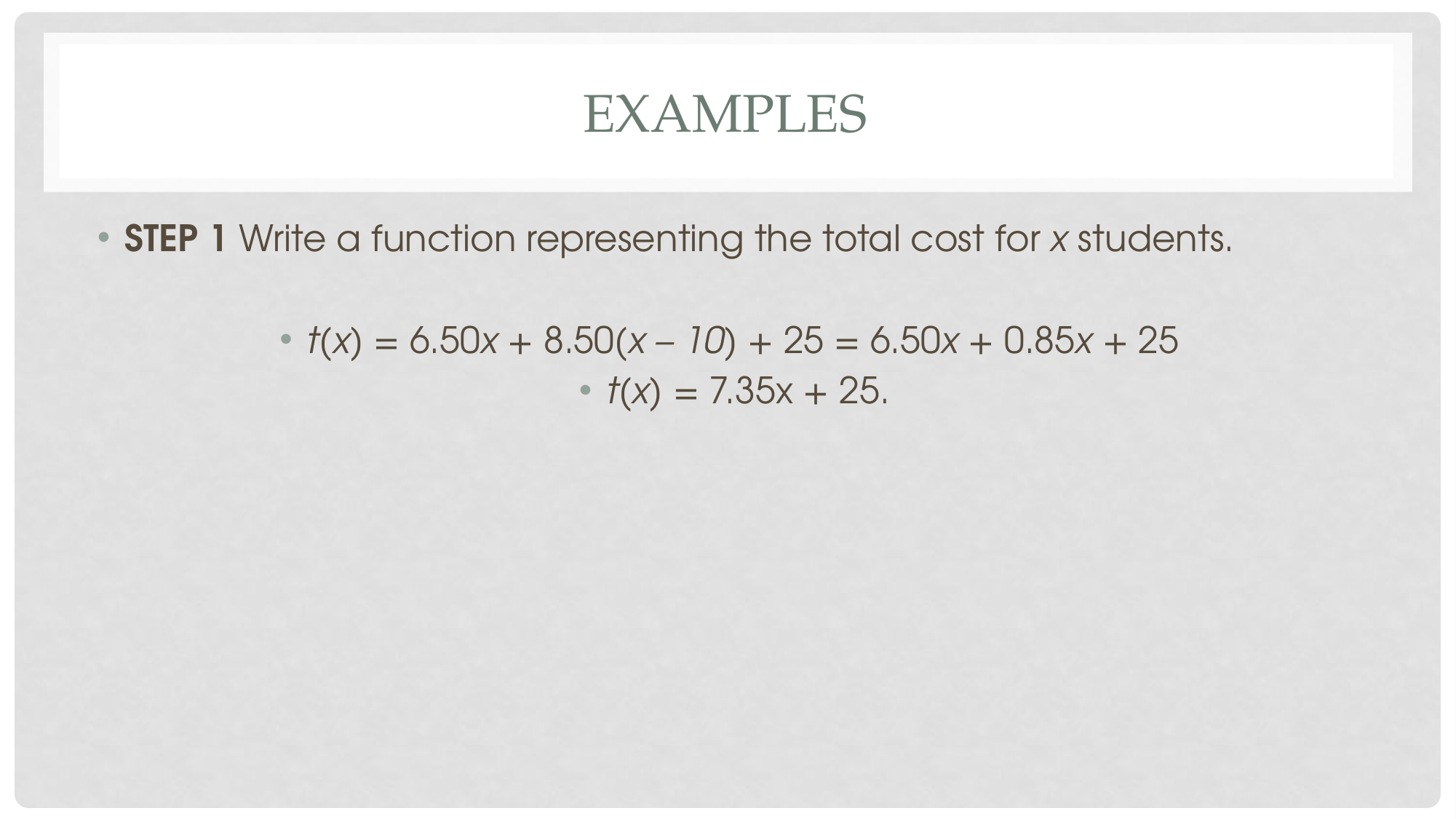

# Examples
STEP 1 Write a function representing the total cost for x students.

t(x) = 6.50x + 8.50(x – 10) + 25 = 6.50x + 0.85x + 25
t(x) = 7.35x + 25.